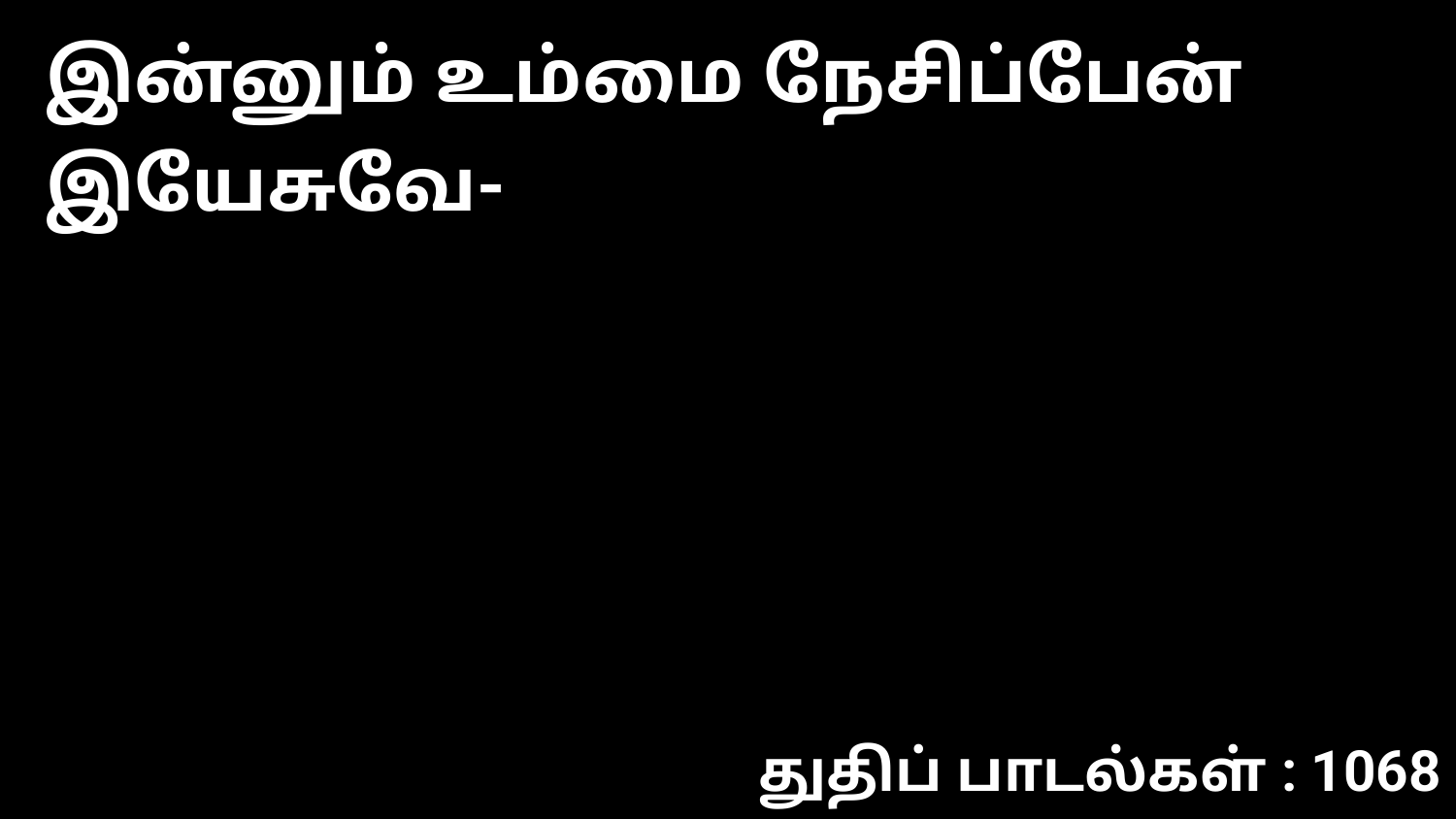

இன்னும் உம்மை நேசிப்பேன் இயேசுவே-
துதிப் பாடல்கள் : 1068